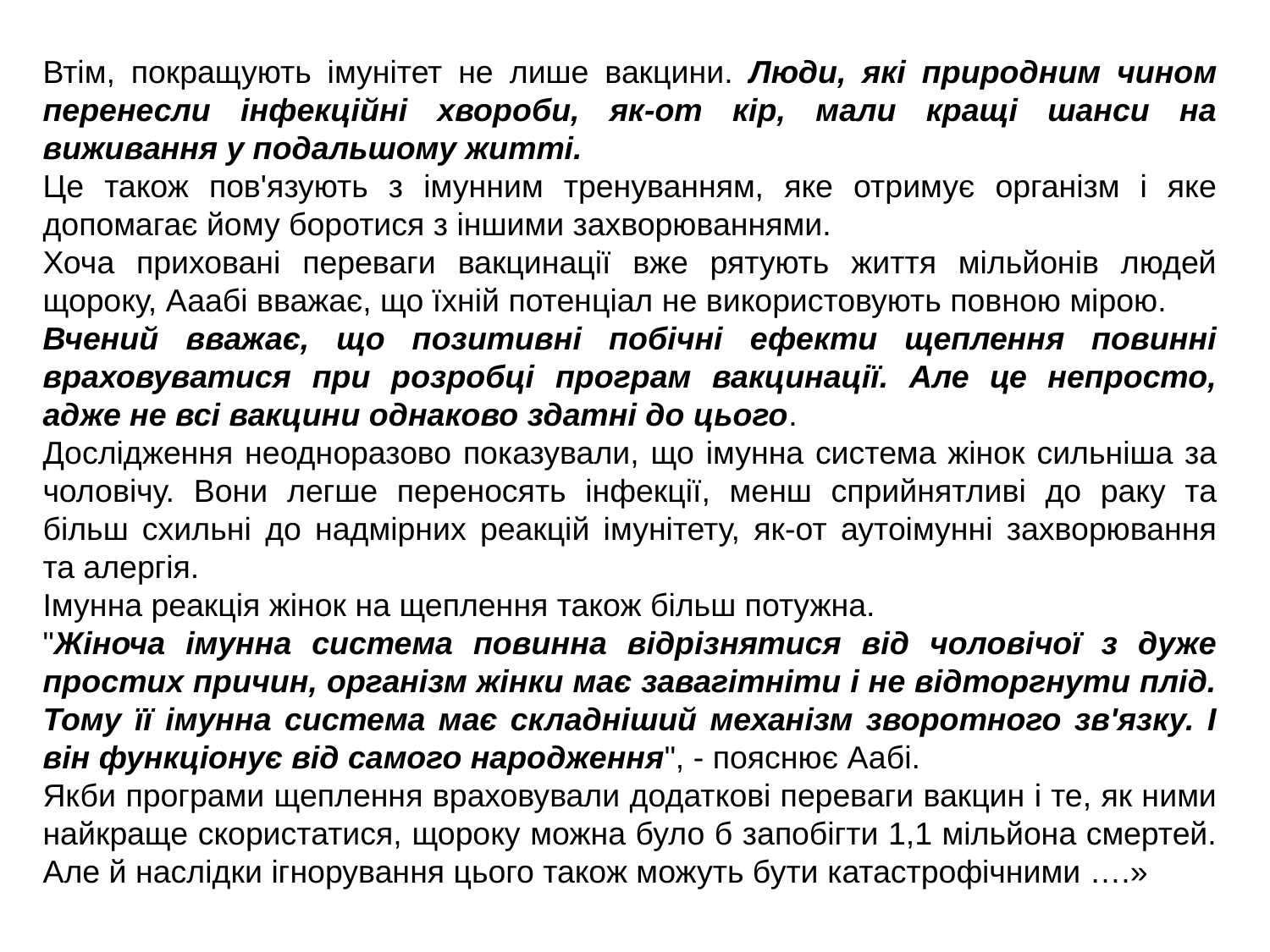

Втім, покращують імунітет не лише вакцини. Люди, які природним чином перенесли інфекційні хвороби, як-от кір, мали кращі шанси на виживання у подальшому житті.
Це також пов'язують з імунним тренуванням, яке отримує організм і яке допомагає йому боротися з іншими захворюваннями.
Хоча приховані переваги вакцинації вже рятують життя мільйонів людей щороку, Ааабі вважає, що їхній потенціал не використовують повною мірою.
Вчений вважає, що позитивні побічні ефекти щеплення повинні враховуватися при розробці програм вакцинації. Але це непросто, адже не всі вакцини однаково здатні до цього.
Дослідження неодноразово показували, що імунна система жінок сильніша за чоловічу. Вони легше переносять інфекції, менш сприйнятливі до раку та більш схильні до надмірних реакцій імунітету, як-от аутоімунні захворювання та алергія.
Імунна реакція жінок на щеплення також більш потужна.
"Жіноча імунна система повинна відрізнятися від чоловічої з дуже простих причин, організм жінки має завагітніти і не відторгнути плід. Тому її імунна система має складніший механізм зворотного зв'язку. І він функціонує від самого народження", - пояснює Аабі.
Якби програми щеплення враховували додаткові переваги вакцин і те, як ними найкраще скористатися, щороку можна було б запобігти 1,1 мільйона смертей. Але й наслідки ігнорування цього також можуть бути катастрофічними ….»